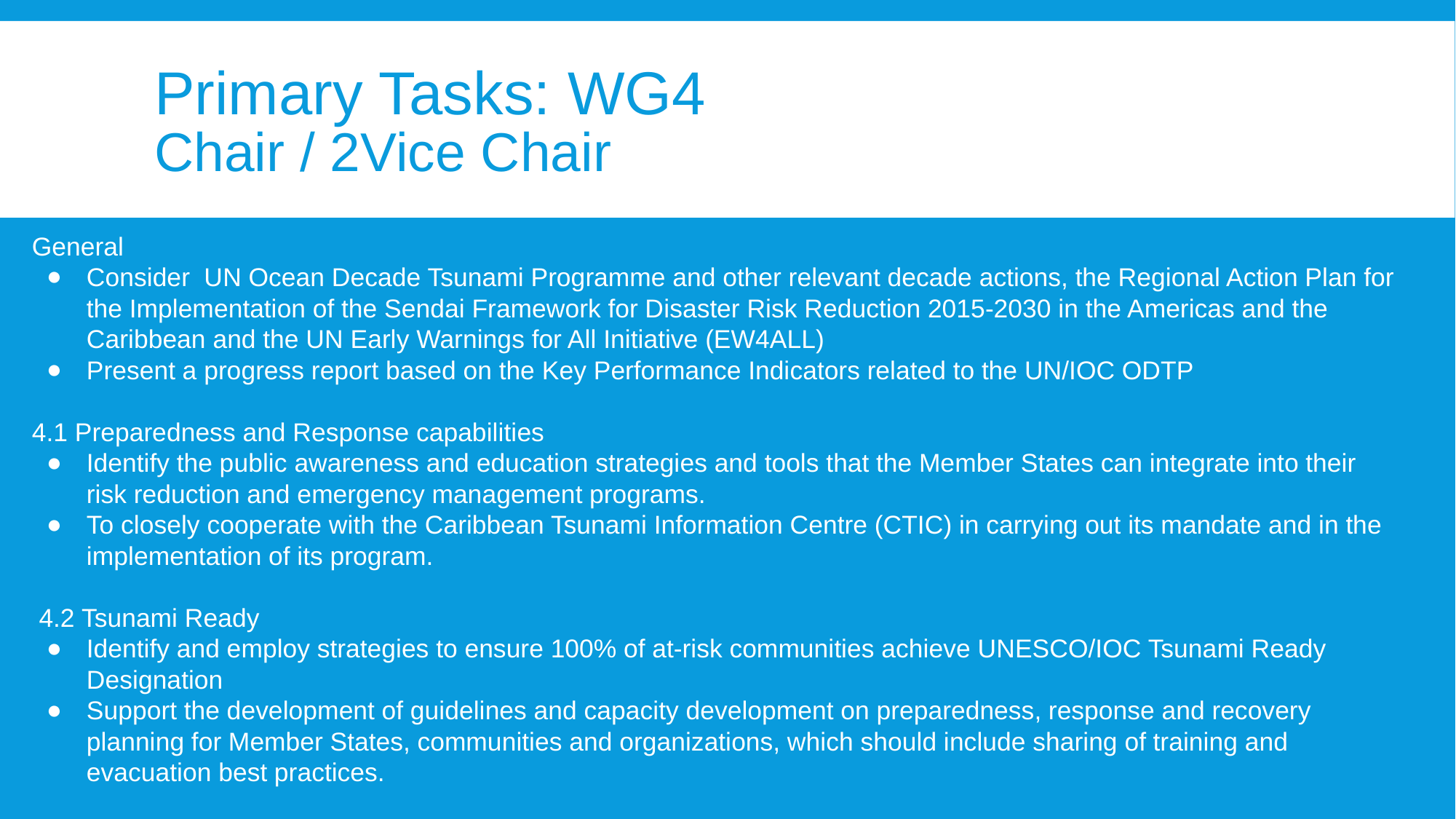

# Primary Tasks: WG4
Chair / 2Vice Chair
General
Consider  UN Ocean Decade Tsunami Programme and other relevant decade actions, the Regional Action Plan for the Implementation of the Sendai Framework for Disaster Risk Reduction 2015-2030 in the Americas and the Caribbean and the UN Early Warnings for All Initiative (EW4ALL)
Present a progress report based on the Key Performance Indicators related to the UN/IOC ODTP

4.1 Preparedness and Response capabilities
Identify the public awareness and education strategies and tools that the Member States can integrate into their risk reduction and emergency management programs.
To closely cooperate with the Caribbean Tsunami Information Centre (CTIC) in carrying out its mandate and in the implementation of its program.

 4.2 Tsunami Ready
Identify and employ strategies to ensure 100% of at-risk communities achieve UNESCO/IOC Tsunami Ready Designation
Support the development of guidelines and capacity development on preparedness, response and recovery planning for Member States, communities and organizations, which should include sharing of training and evacuation best practices.